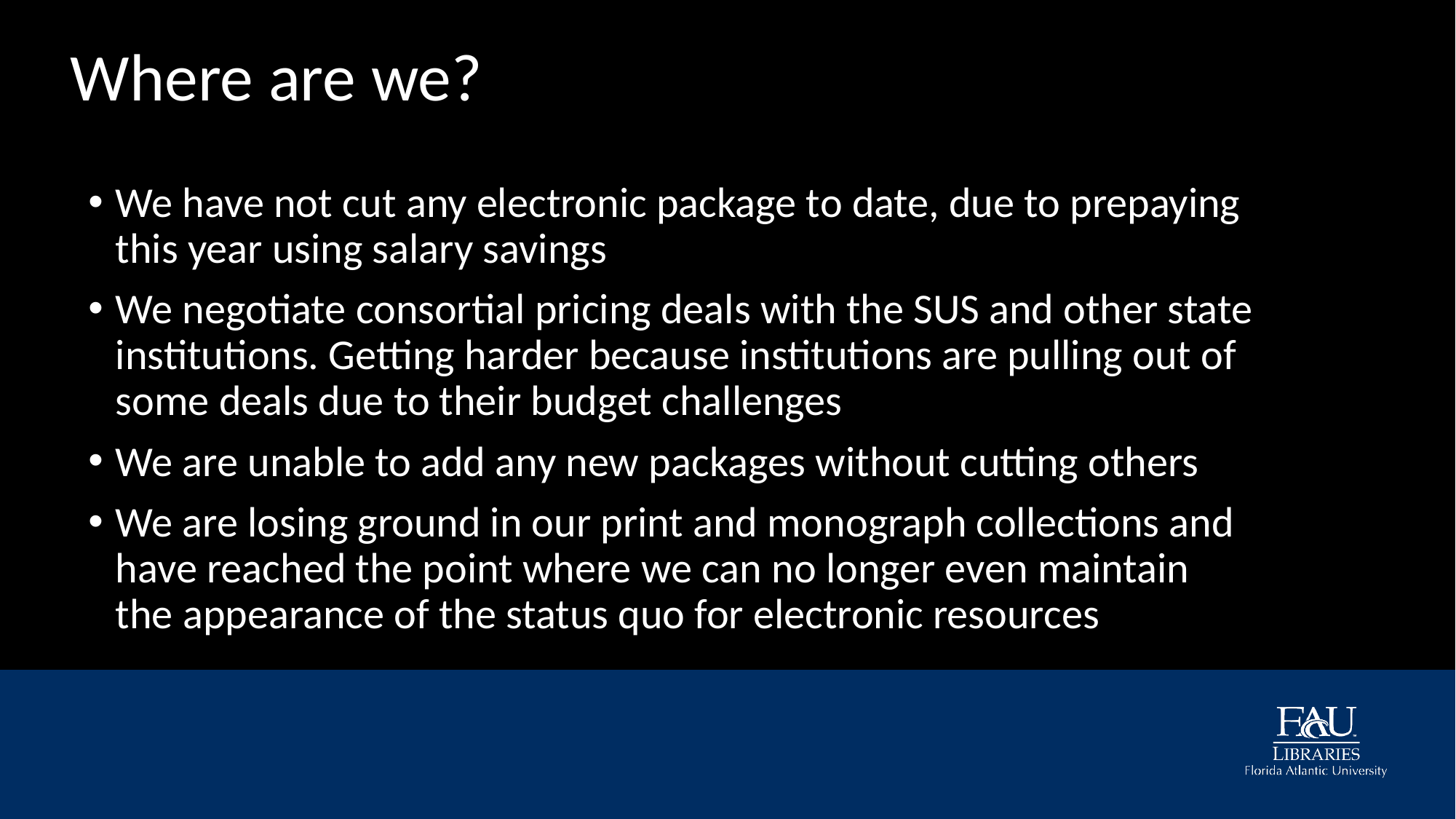

# Where are we?
We have not cut any electronic package to date, due to prepaying this year using salary savings
We negotiate consortial pricing deals with the SUS and other state institutions. Getting harder because institutions are pulling out of some deals due to their budget challenges
We are unable to add any new packages without cutting others
We are losing ground in our print and monograph collections and have reached the point where we can no longer even maintain the appearance of the status quo for electronic resources